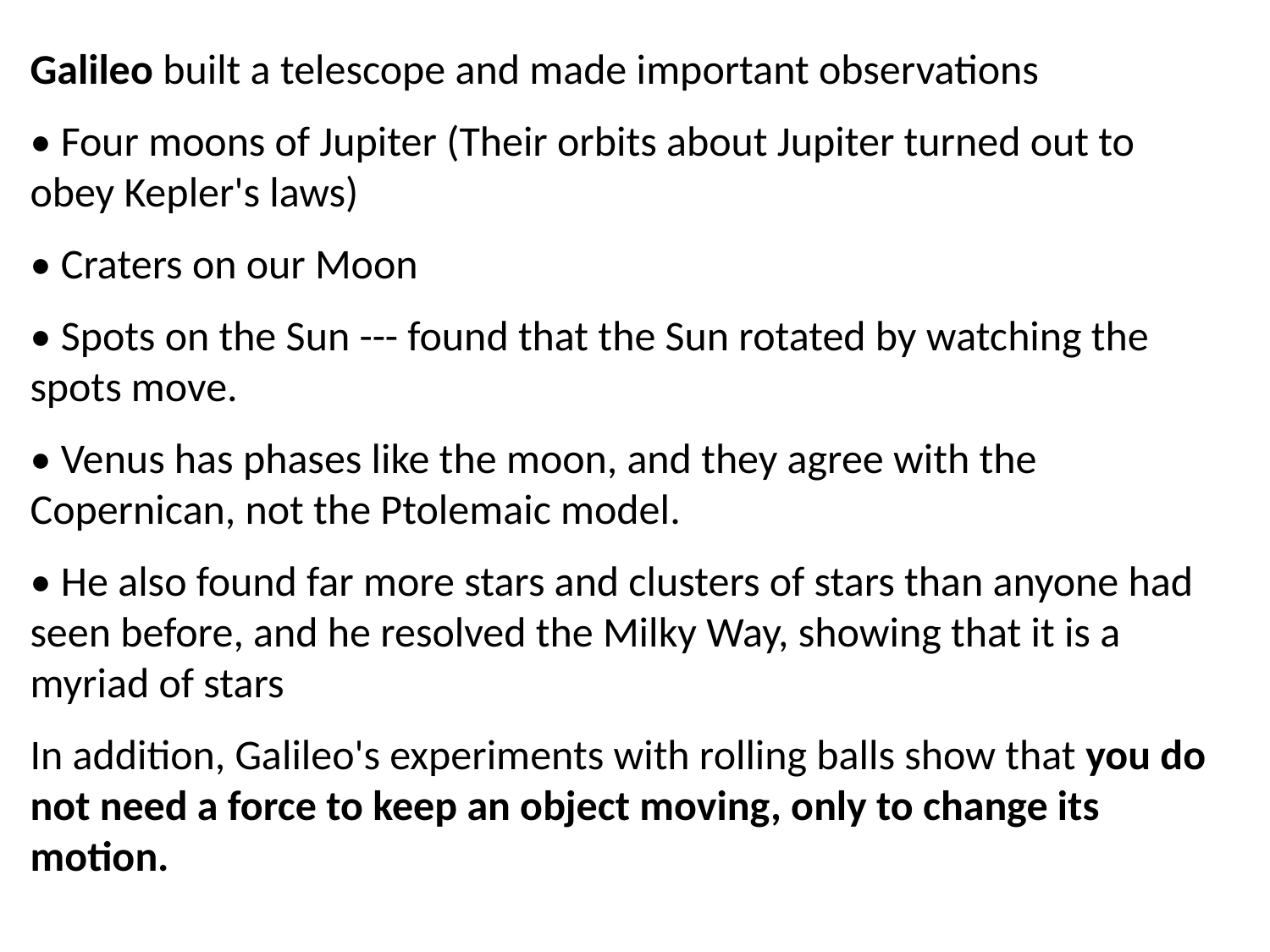

Galileo built a telescope and made important observations
• Four moons of Jupiter (Their orbits about Jupiter turned out to obey Kepler's laws)
• Craters on our Moon
• Spots on the Sun --- found that the Sun rotated by watching the spots move.
• Venus has phases like the moon, and they agree with the Copernican, not the Ptolemaic model.
• He also found far more stars and clusters of stars than anyone had seen before, and he resolved the Milky Way, showing that it is a myriad of stars
In addition, Galileo's experiments with rolling balls show that you do not need a force to keep an object moving, only to change its motion.